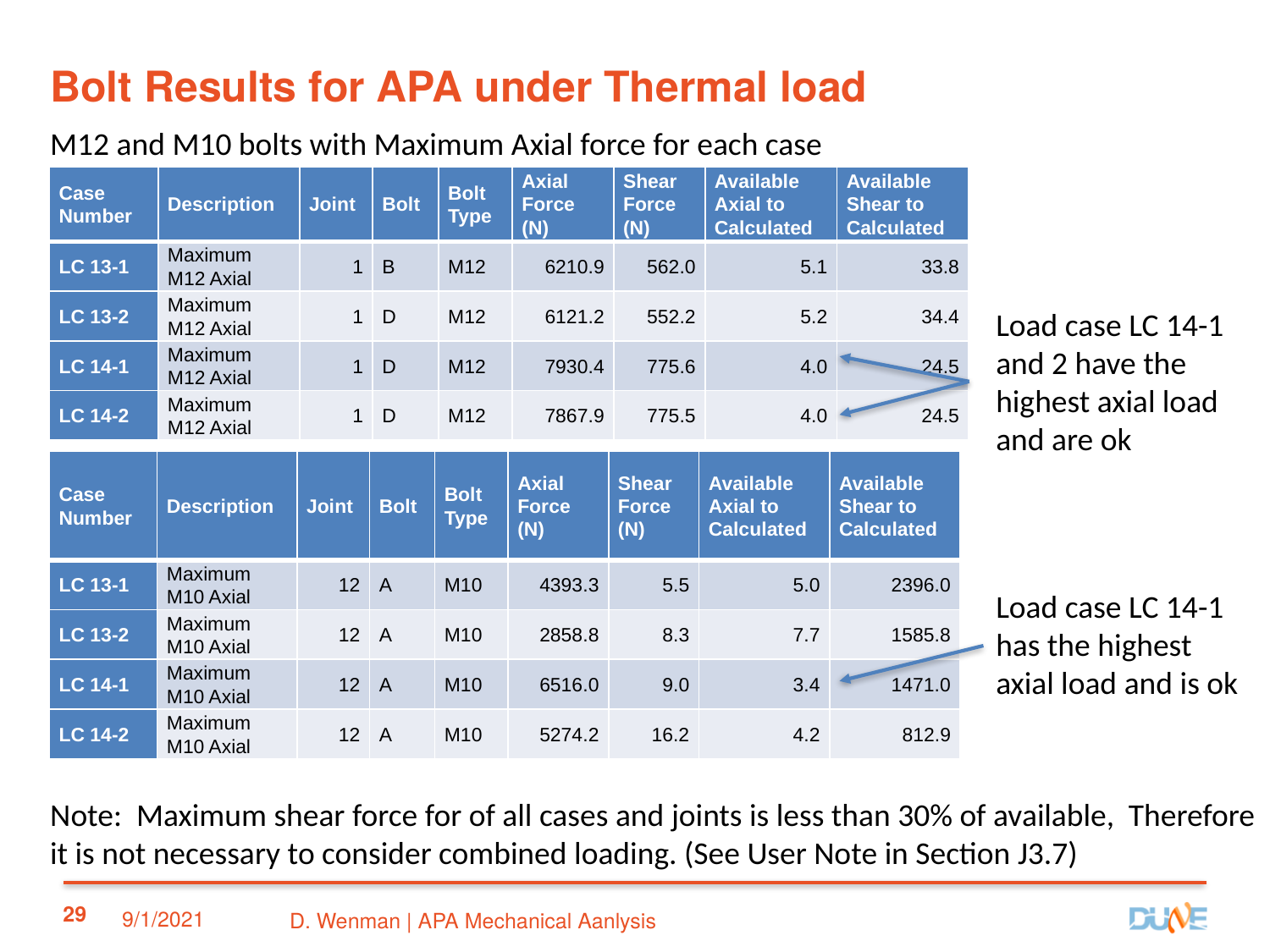

Bolt Results for APA under Thermal load
M12 and M10 bolts with Maximum Axial force for each case
| Case Number | Description | Joint | Bolt | Bolt Type | Axial Force (N) | Shear Force (N) | Available Axial to Calculated | Available Shear to Calculated |
| --- | --- | --- | --- | --- | --- | --- | --- | --- |
| LC 13-1 | Maximum M12 Axial | 1 | B | M12 | 6210.9 | 562.0 | 5.1 | 33.8 |
| LC 13-2 | Maximum M12 Axial | 1 | D | M12 | 6121.2 | 552.2 | 5.2 | 34.4 |
| LC 14-1 | Maximum M12 Axial | 1 | D | M12 | 7930.4 | 775.6 | 4.0 | 24.5 |
| LC 14-2 | Maximum M12 Axial | 1 | D | M12 | 7867.9 | 775.5 | 4.0 | 24.5 |
Load case LC 14-1 and 2 have the highest axial load and are ok
| Case Number | Description | Joint | Bolt | Bolt Type | Axial Force (N) | Shear Force (N) | Available Axial to Calculated | Available Shear to Calculated |
| --- | --- | --- | --- | --- | --- | --- | --- | --- |
| LC 13-1 | Maximum M10 Axial | 12 | A | M10 | 4393.3 | 5.5 | 5.0 | 2396.0 |
| LC 13-2 | Maximum M10 Axial | 12 | A | M10 | 2858.8 | 8.3 | 7.7 | 1585.8 |
| LC 14-1 | Maximum M10 Axial | 12 | A | M10 | 6516.0 | 9.0 | 3.4 | 1471.0 |
| LC 14-2 | Maximum M10 Axial | 12 | A | M10 | 5274.2 | 16.2 | 4.2 | 812.9 |
Load case LC 14-1 has the highest axial load and is ok
Note:  Maximum shear force for of all cases and joints is less than 30% of available,  Therefore it is not necessary to consider combined loading. (See User Note in Section J3.7)
29
9/1/2021
D. Wenman | APA Mechanical Aanlysis